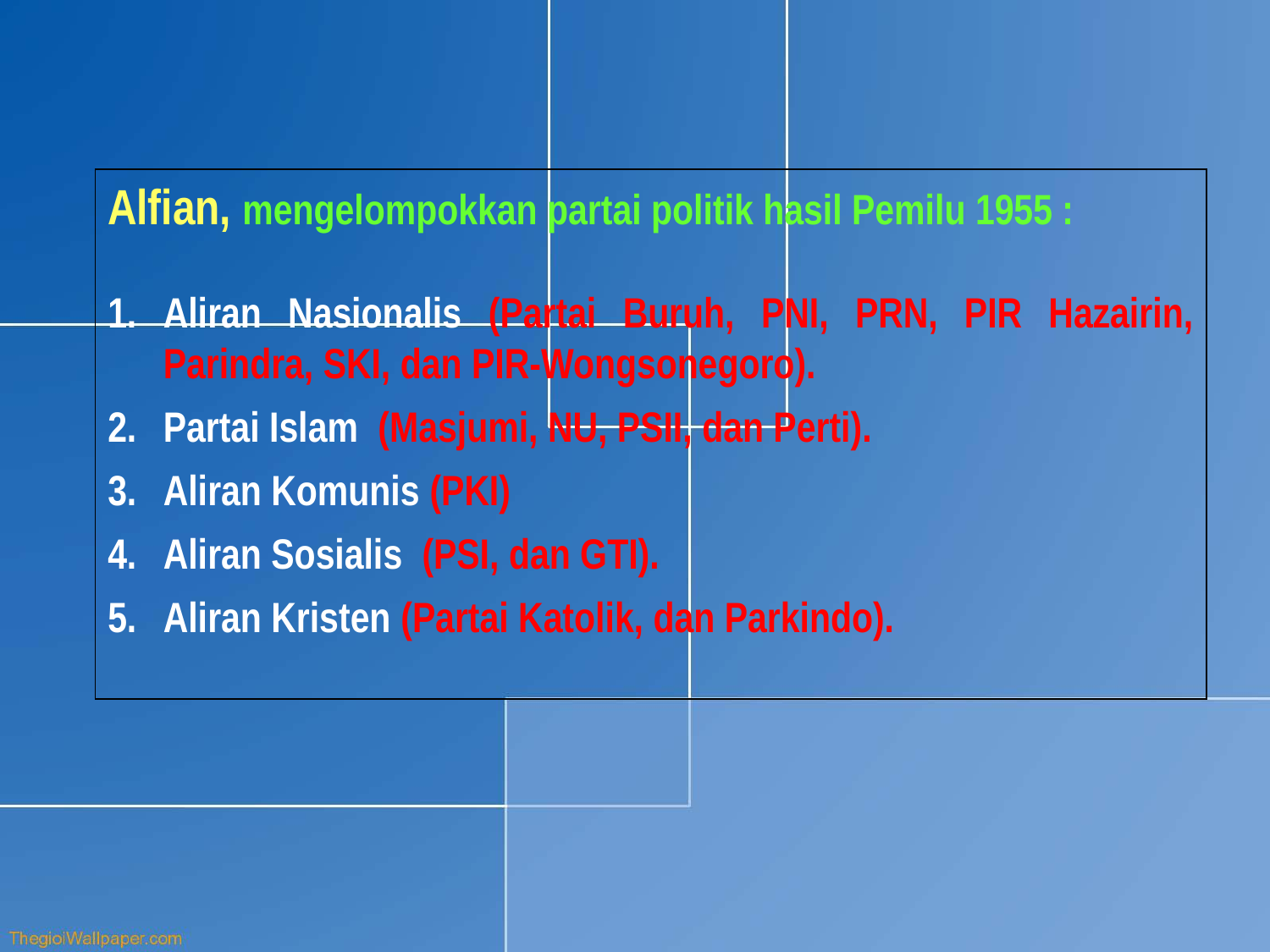

Alfian, mengelompokkan partai politik hasil Pemilu 1955 :

Aliran Nasionalis (Partai Buruh, PNI, PRN, PIR Hazairin, Parindra, SKI, dan PIR-Wongsonegoro).
Partai Islam  (Masjumi, NU, PSII, dan Perti).
Aliran Komunis (PKI)
Aliran Sosialis  (PSI, dan GTI).
Aliran Kristen (Partai Katolik, dan Parkindo).